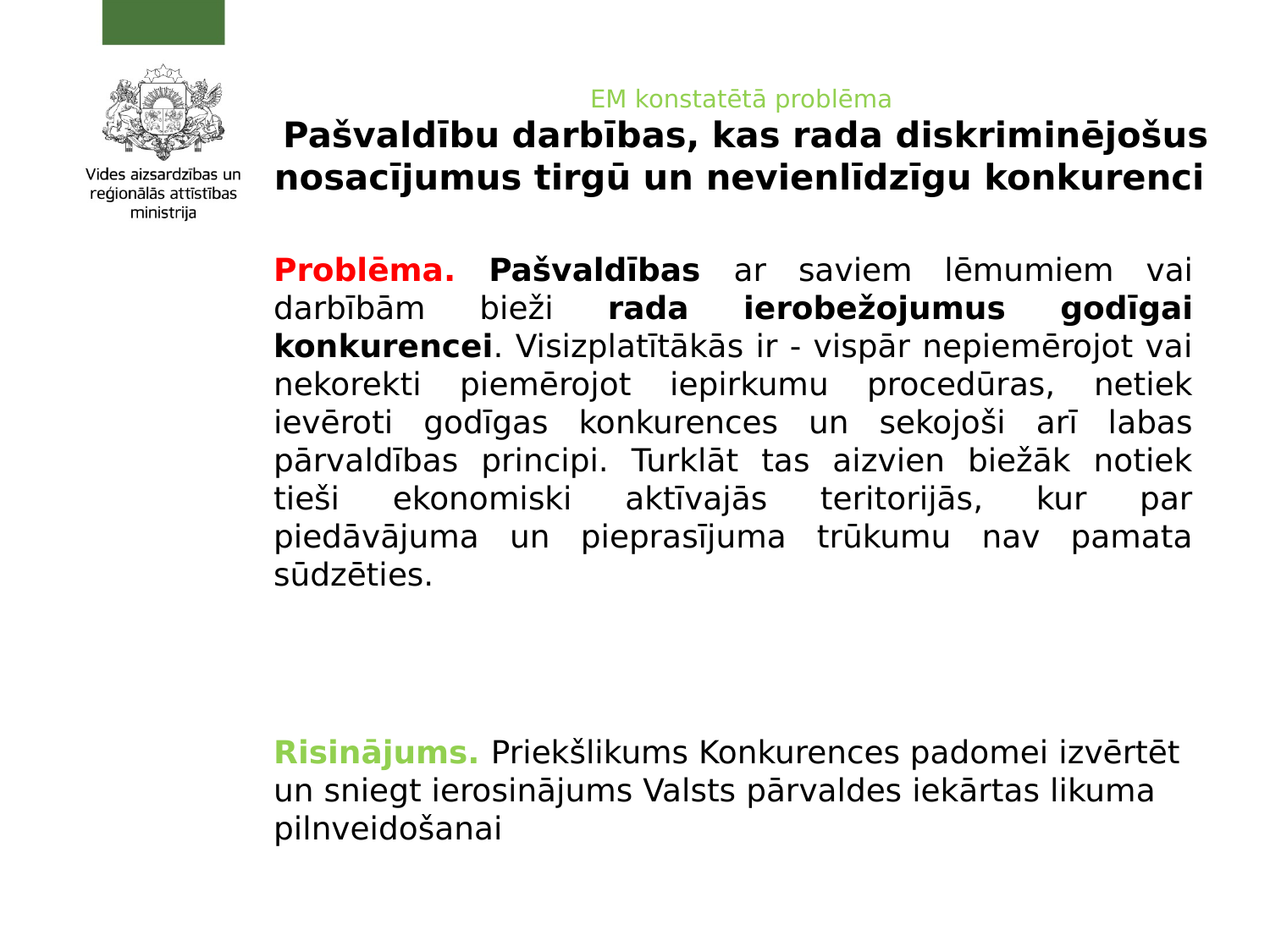

# EM konstatētā problēma Pašvaldību darbības, kas rada diskriminējošus nosacījumus tirgū un nevienlīdzīgu konkurenci
Problēma. Pašvaldības ar saviem lēmumiem vai darbībām bieži rada ierobežojumus godīgai konkurencei. Visizplatītākās ir - vispār nepiemērojot vai nekorekti piemērojot iepirkumu procedūras, netiek ievēroti godīgas konkurences un sekojoši arī labas pārvaldības principi. Turklāt tas aizvien biežāk notiek tieši ekonomiski aktīvajās teritorijās, kur par piedāvājuma un pieprasījuma trūkumu nav pamata sūdzēties.

Risinājums. Priekšlikums Konkurences padomei izvērtēt un sniegt ierosinājums Valsts pārvaldes iekārtas likuma pilnveidošanai